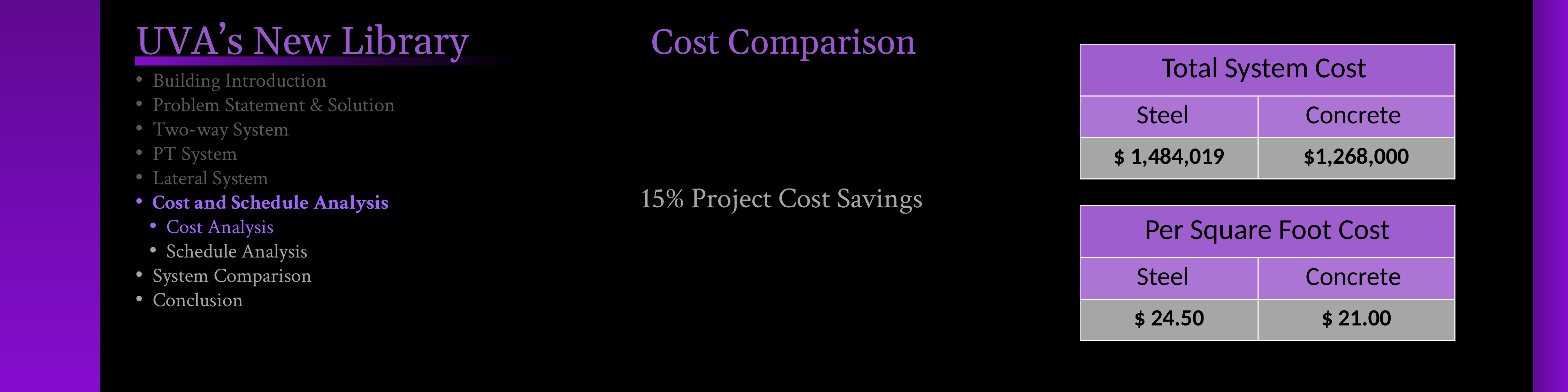

UVA’s New Library
Cost Comparison
| Total System Cost |  |
| --- | --- |
| Steel | Concrete |
| $ 1,484,019 | $1,268,000 |

 Building Introduction
 Problem Statement & Solution
 Two-way System
 PT System
 Lateral System
 Cost and Schedule Analysis
 Cost Analysis
 Schedule Analysis
 System Comparison
 Conclusion

15% Project Cost Savings
| Per Square Foot Cost |  |
| --- | --- |
| Steel | Concrete |
| $ 24.50 | $ 21.00 |